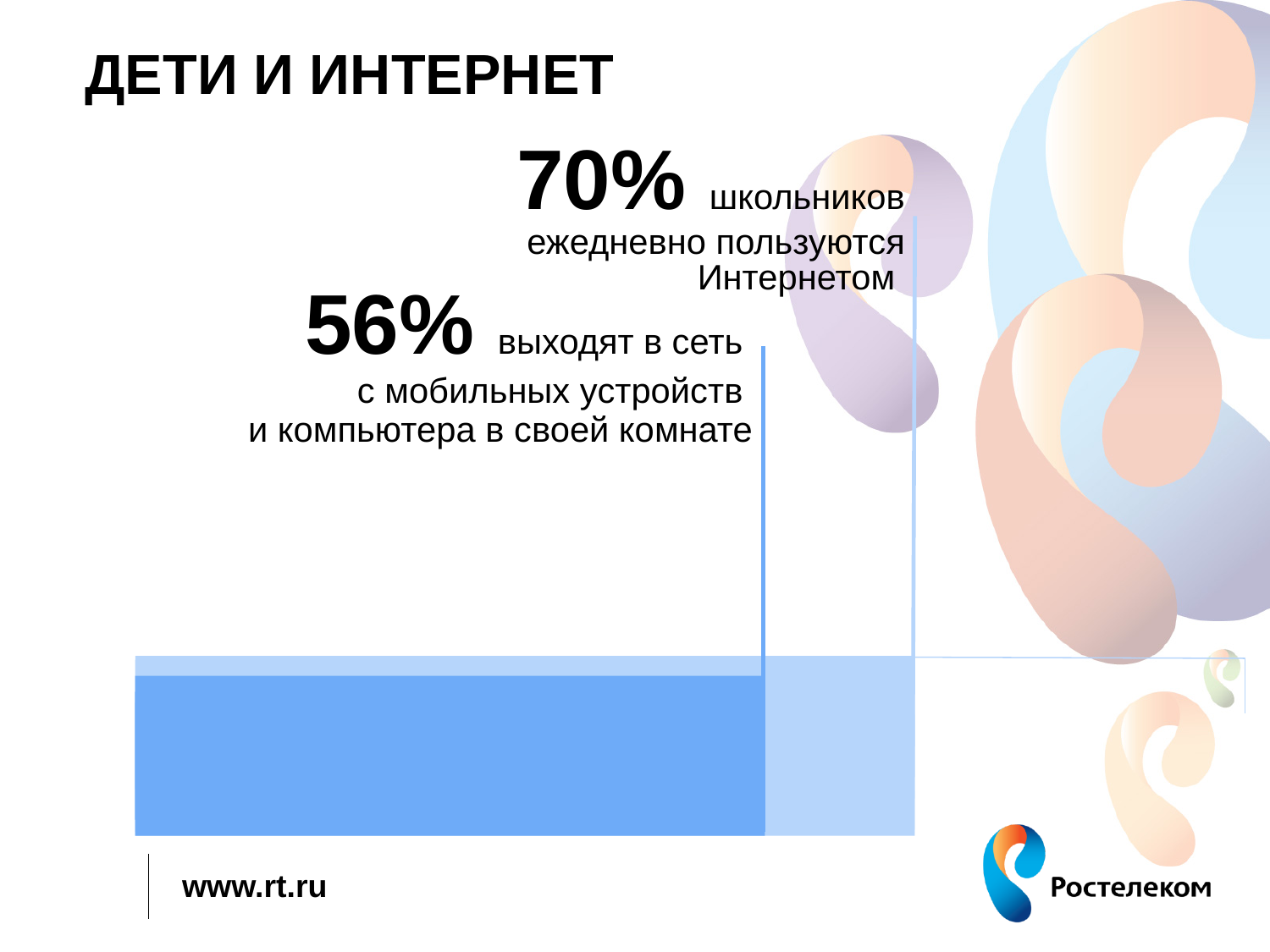

# Дети и Интернет

70% школьников ежедневно пользуются Интернетом

	56% выходят в сеть
с мобильных устройств
и компьютера в своей комнате